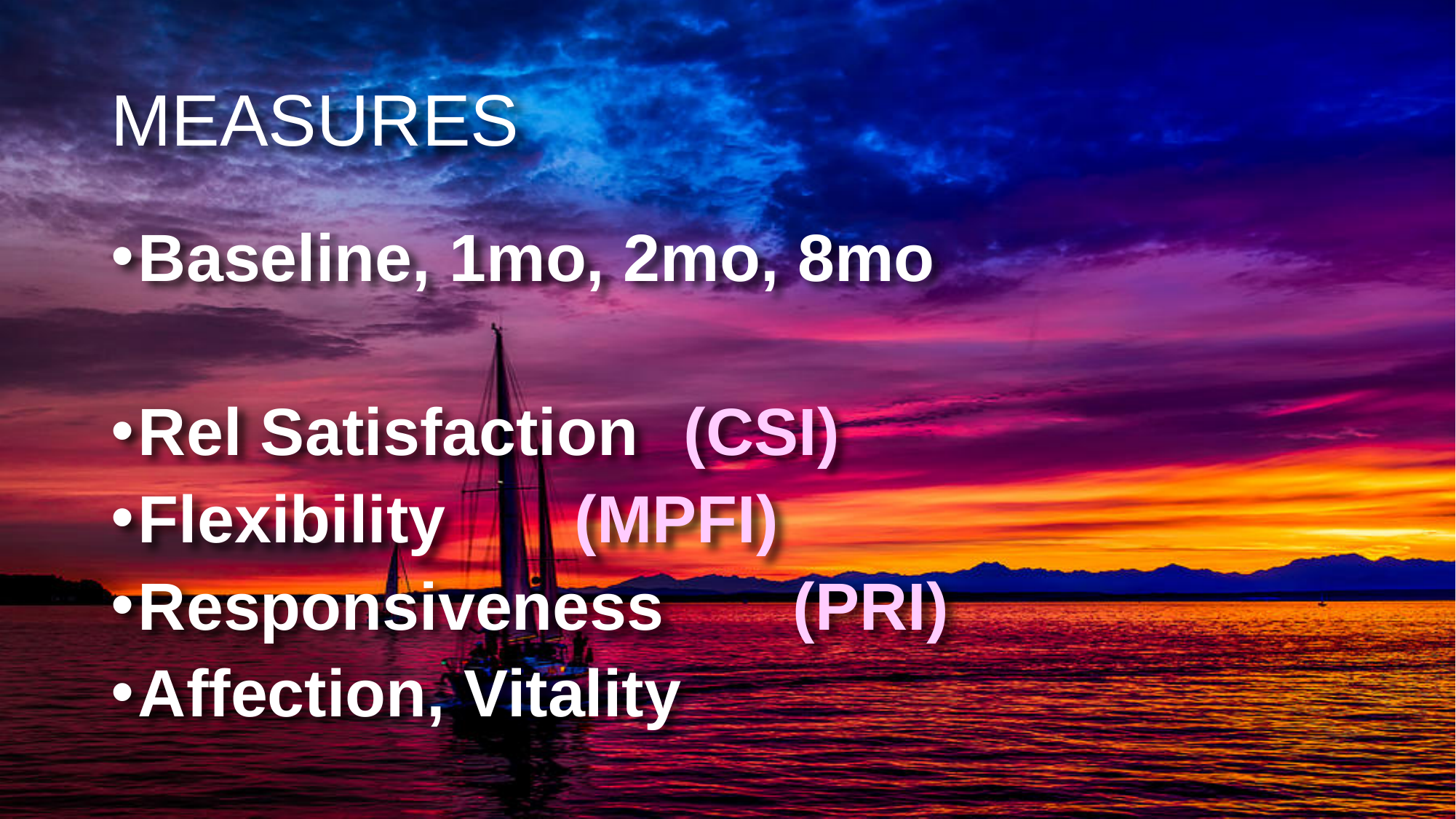

# MEASURES
Baseline, 1mo, 2mo, 8mo

Rel Satisfaction  	(CSI)
Flexibility 		(MPFI)
Responsiveness  	(PRI)
Affection, Vitality